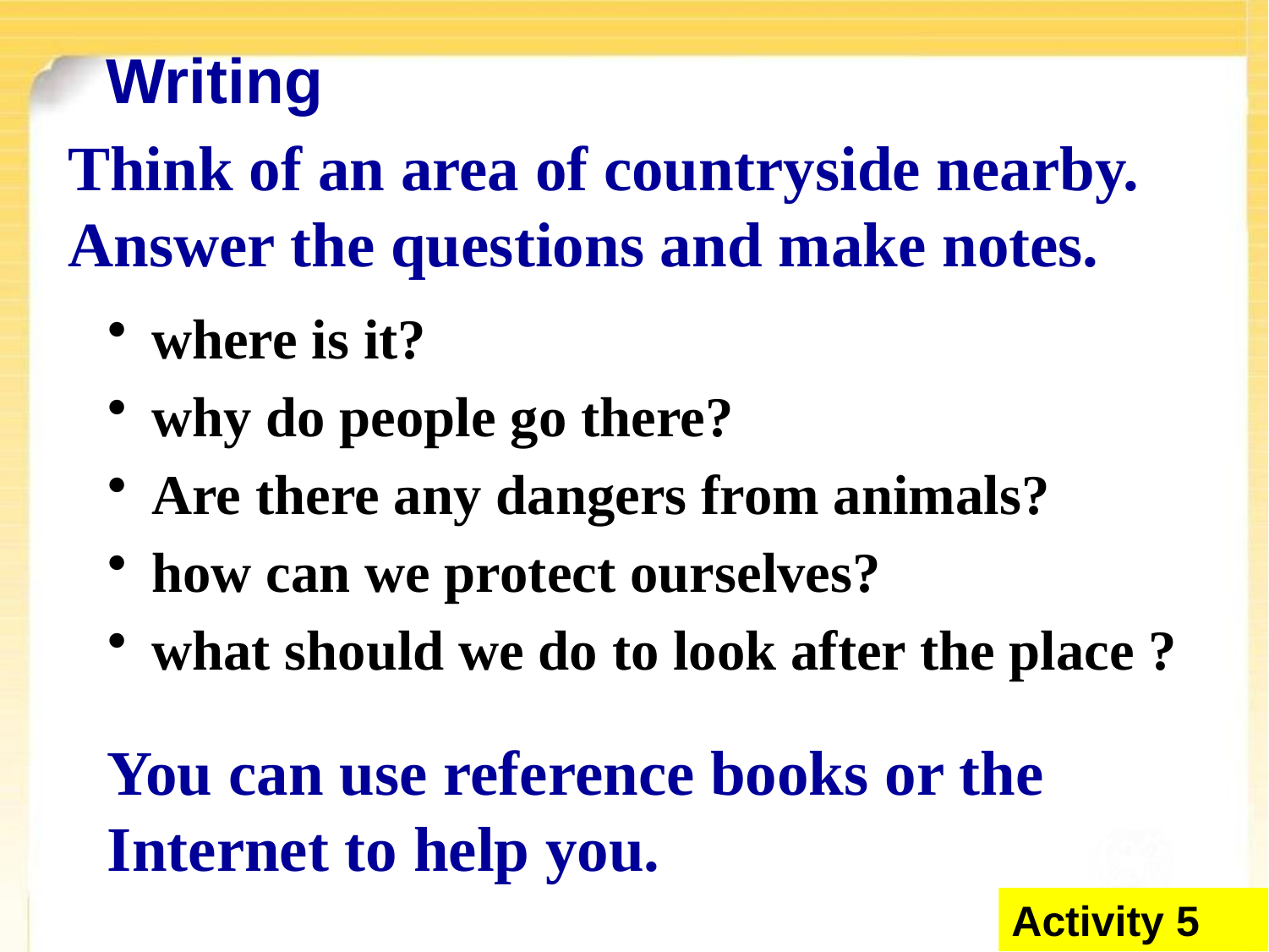

Writing
Think of an area of countryside nearby. Answer the questions and make notes.
 where is it?
 why do people go there?
 Are there any dangers from animals?
 how can we protect ourselves?
 what should we do to look after the place ?
You can use reference books or the Internet to help you.
Activity 5